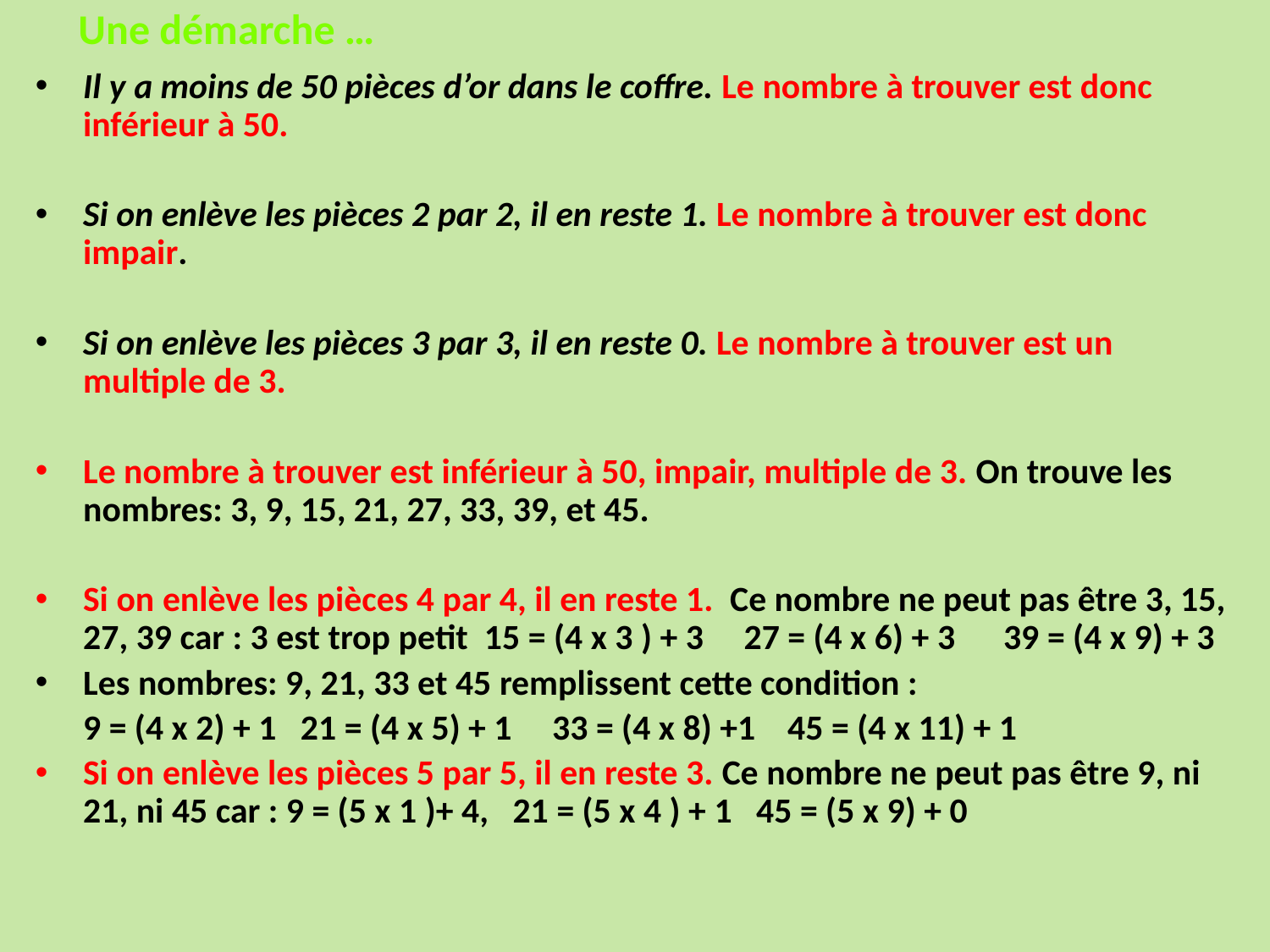

# Une démarche …
Il y a moins de 50 pièces d’or dans le coffre. Le nombre à trouver est donc inférieur à 50.

Si on enlève les pièces 2 par 2, il en reste 1. Le nombre à trouver est donc impair.

Si on enlève les pièces 3 par 3, il en reste 0. Le nombre à trouver est un multiple de 3.

Le nombre à trouver est inférieur à 50, impair, multiple de 3. On trouve les nombres: 3, 9, 15, 21, 27, 33, 39, et 45.

Si on enlève les pièces 4 par 4, il en reste 1.  Ce nombre ne peut pas être 3, 15, 27, 39 car : 3 est trop petit  15 = (4 x 3 ) + 3     27 = (4 x 6) + 3      39 = (4 x 9) + 3
Les nombres: 9, 21, 33 et 45 remplissent cette condition :
	9 = (4 x 2) + 1   21 = (4 x 5) + 1     33 = (4 x 8) +1    45 = (4 x 11) + 1
Si on enlève les pièces 5 par 5, il en reste 3. Ce nombre ne peut pas être 9, ni 21, ni 45 car : 9 = (5 x 1 )+ 4,   21 = (5 x 4 ) + 1   45 = (5 x 9) + 0